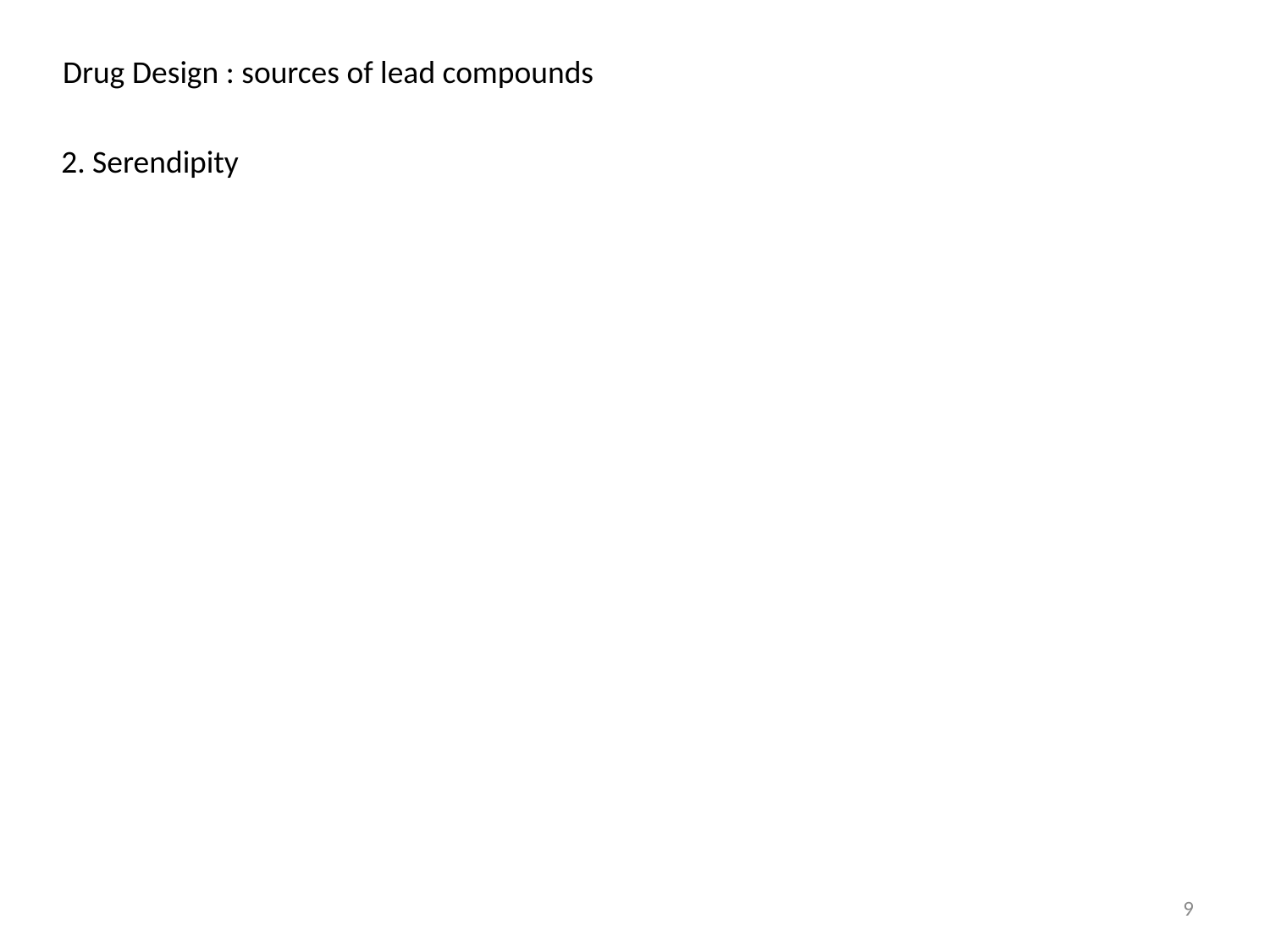

Drug Design : sources of lead compounds
2. Serendipity
9